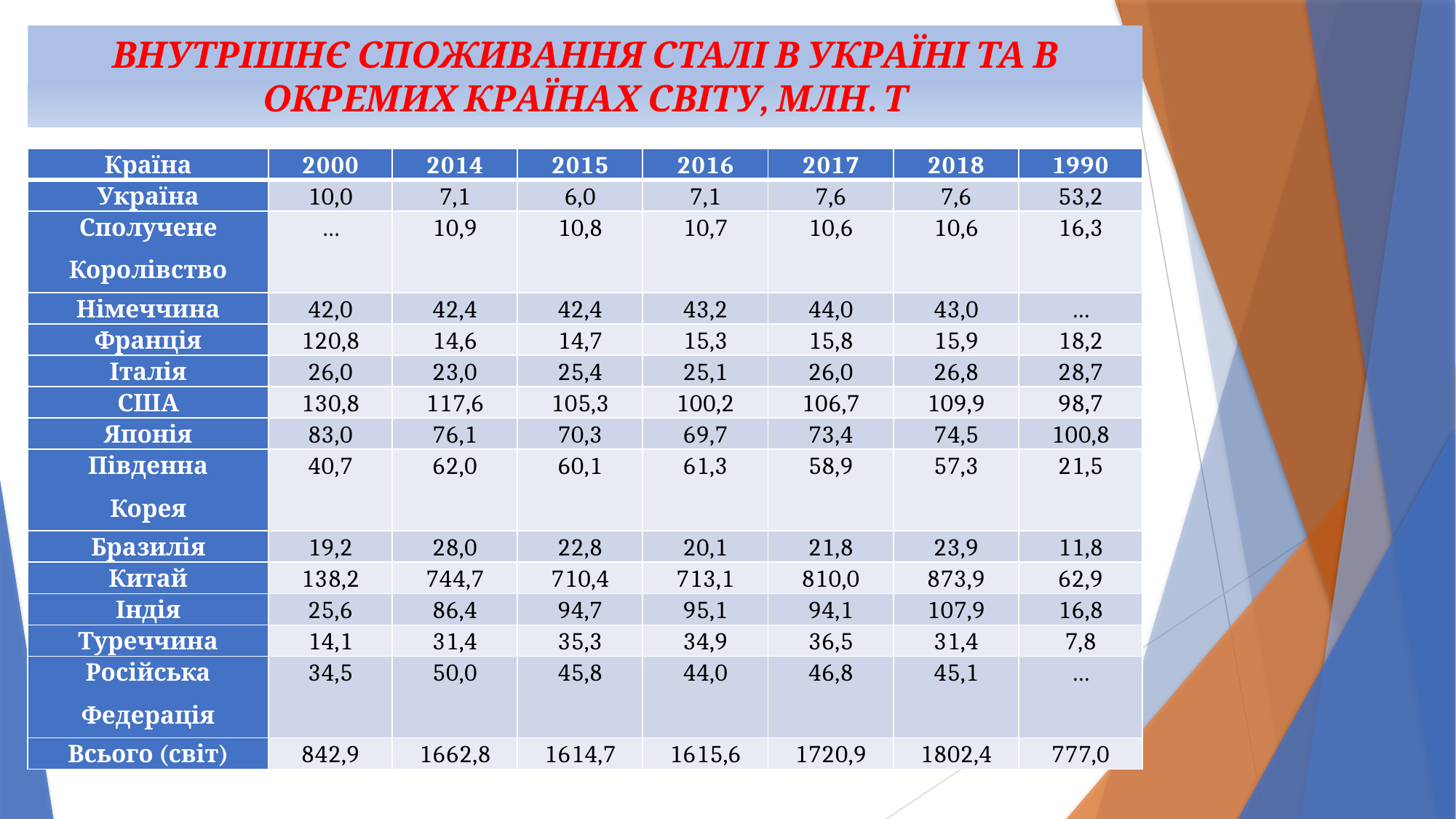

Внутрішнє споживання сталі в Україні
# ВНУТРІШНЄ СПОЖИВАННЯ СТАЛІ В УКРАЇНІ ТА В ОКРЕМИХ КРАЇНАХ СВІТУ, МЛН. Т
| Країна | 2000 | 2014 | 2015 | 2016 | 2017 | 2018 | 1990 |
| --- | --- | --- | --- | --- | --- | --- | --- |
| Україна | 10,0 | 7,1 | 6,0 | 7,1 | 7,6 | 7,6 | 53,2 |
| Сполучене Королівство | … | 10,9 | 10,8 | 10,7 | 10,6 | 10,6 | 16,3 |
| Німеччина | 42,0 | 42,4 | 42,4 | 43,2 | 44,0 | 43,0 | … |
| Франція | 120,8 | 14,6 | 14,7 | 15,3 | 15,8 | 15,9 | 18,2 |
| Італія | 26,0 | 23,0 | 25,4 | 25,1 | 26,0 | 26,8 | 28,7 |
| США | 130,8 | 117,6 | 105,3 | 100,2 | 106,7 | 109,9 | 98,7 |
| Японія | 83,0 | 76,1 | 70,3 | 69,7 | 73,4 | 74,5 | 100,8 |
| Південна Корея | 40,7 | 62,0 | 60,1 | 61,3 | 58,9 | 57,3 | 21,5 |
| Бразилія | 19,2 | 28,0 | 22,8 | 20,1 | 21,8 | 23,9 | 11,8 |
| Китай | 138,2 | 744,7 | 710,4 | 713,1 | 810,0 | 873,9 | 62,9 |
| Індія | 25,6 | 86,4 | 94,7 | 95,1 | 94,1 | 107,9 | 16,8 |
| Туреччина | 14,1 | 31,4 | 35,3 | 34,9 | 36,5 | 31,4 | 7,8 |
| Російська Федерація | 34,5 | 50,0 | 45,8 | 44,0 | 46,8 | 45,1 | … |
| Всього (світ) | 842,9 | 1662,8 | 1614,7 | 1615,6 | 1720,9 | 1802,4 | 777,0 |